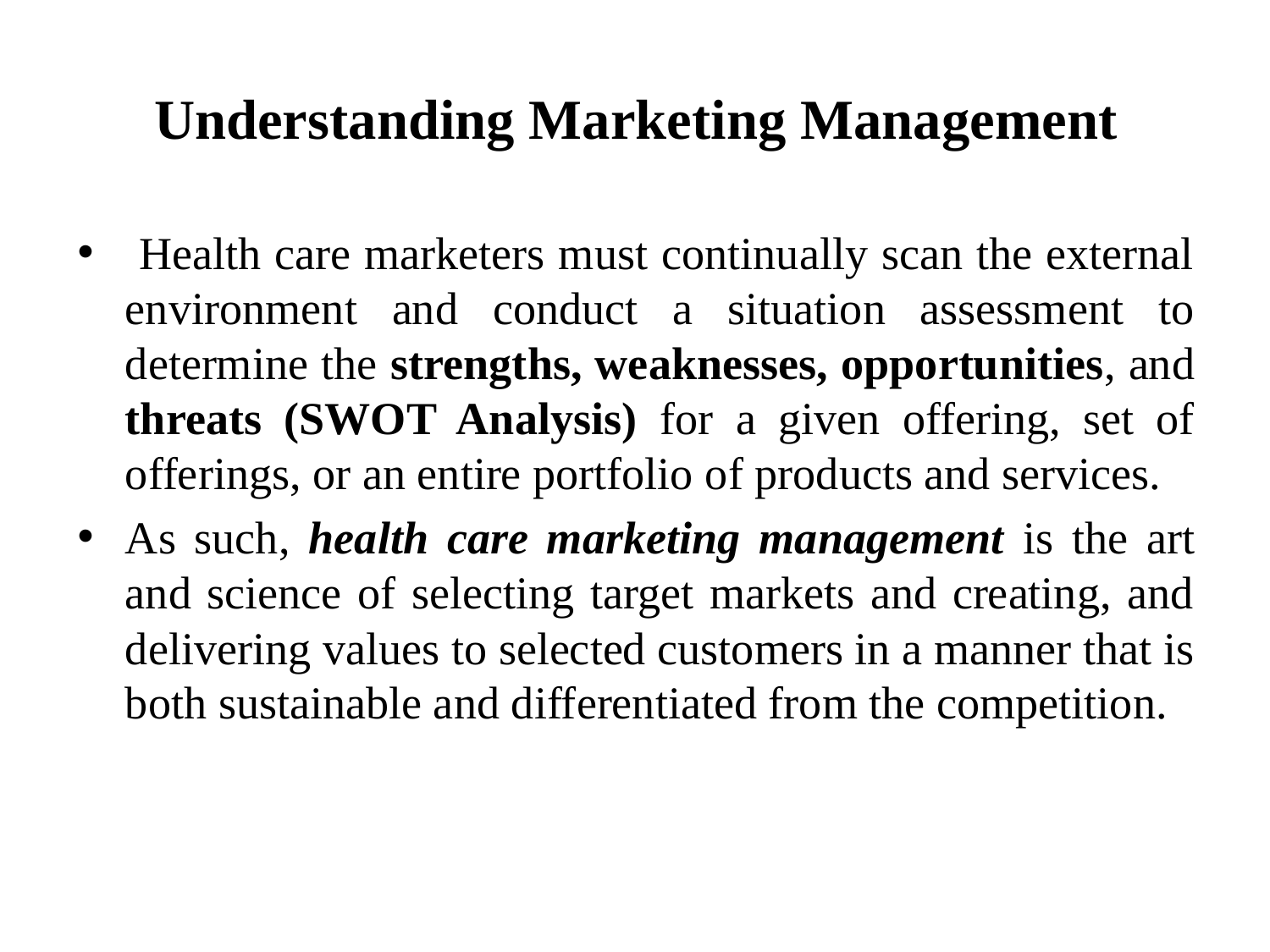

Understanding Marketing Management

 Health care marketers must continually scan the external environment and conduct a situation assessment to determine the strengths, weaknesses, opportunities, and threats (SWOT Analysis) for a given offering, set of offerings, or an entire portfolio of products and services.
As such, health care marketing management is the art and science of selecting target markets and creating, and delivering values to selected customers in a manner that is both sustainable and differentiated from the competition.